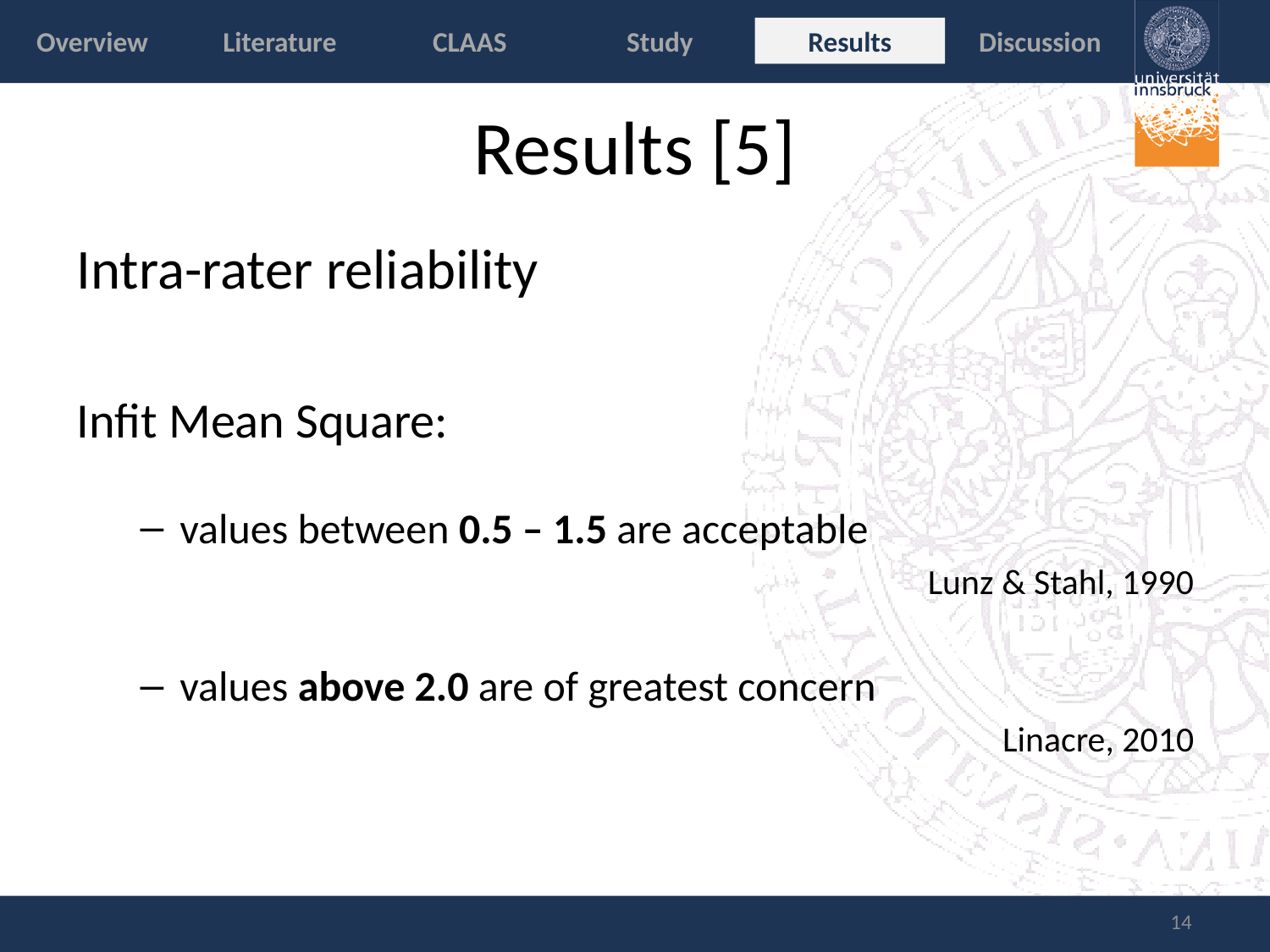

Overview
Literature
CLAAS
Study
Results
Discussion
# Results [5]
Intra-rater reliability

Infit Mean Square:

values between 0.5 – 1.5 are acceptable
Lunz & Stahl, 1990

values above 2.0 are of greatest concern
Linacre, 2010

14